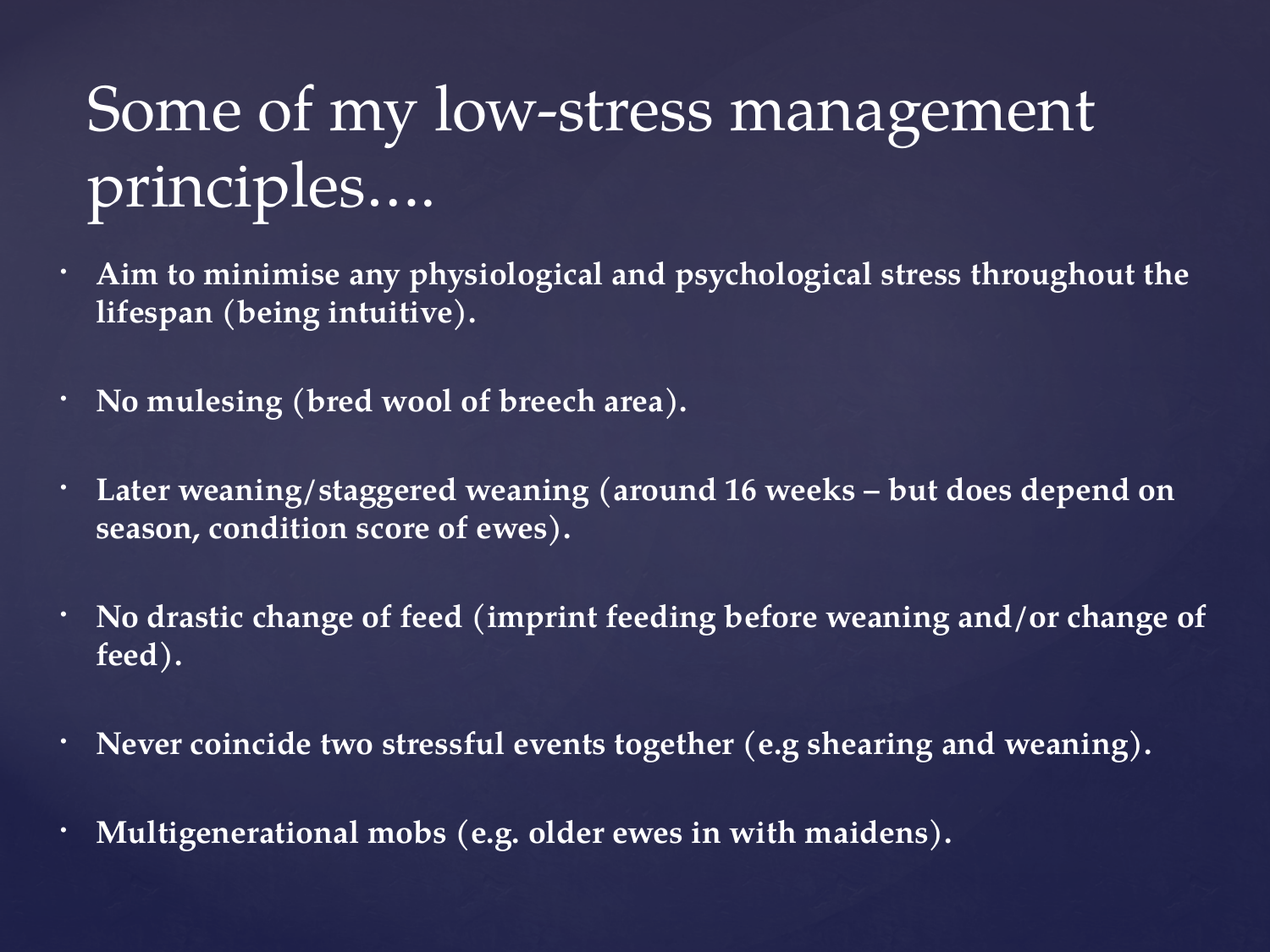

# Some of my low-stress management principles….
Aim to minimise any physiological and psychological stress throughout the lifespan (being intuitive).

No mulesing (bred wool of breech area).

Later weaning/staggered weaning (around 16 weeks – but does depend on season, condition score of ewes).

No drastic change of feed (imprint feeding before weaning and/or change of feed).

Never coincide two stressful events together (e.g shearing and weaning).

Multigenerational mobs (e.g. older ewes in with maidens).